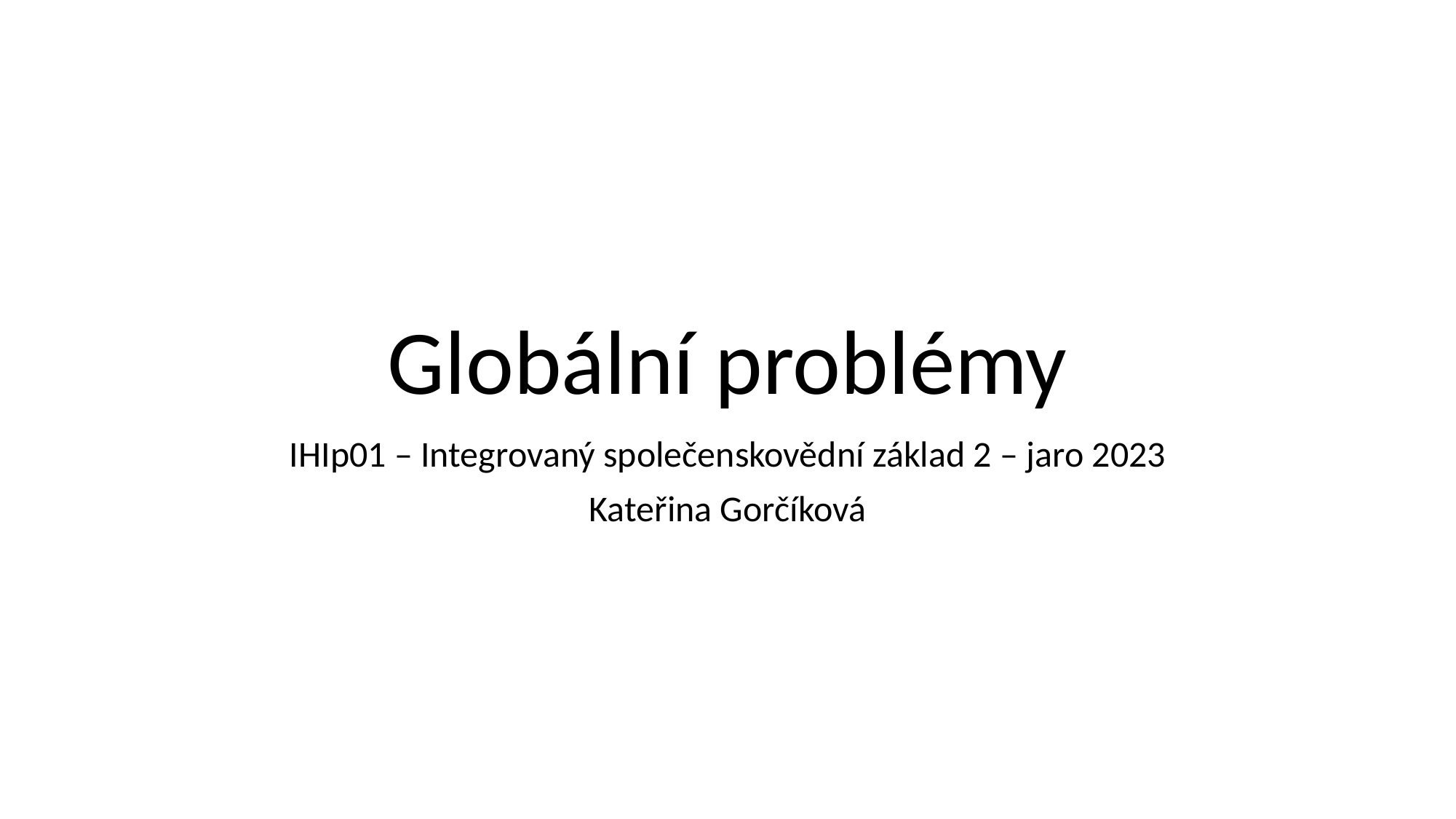

# Globální problémy
IHIp01 – Integrovaný společenskovědní základ 2 – jaro 2023
Kateřina Gorčíková